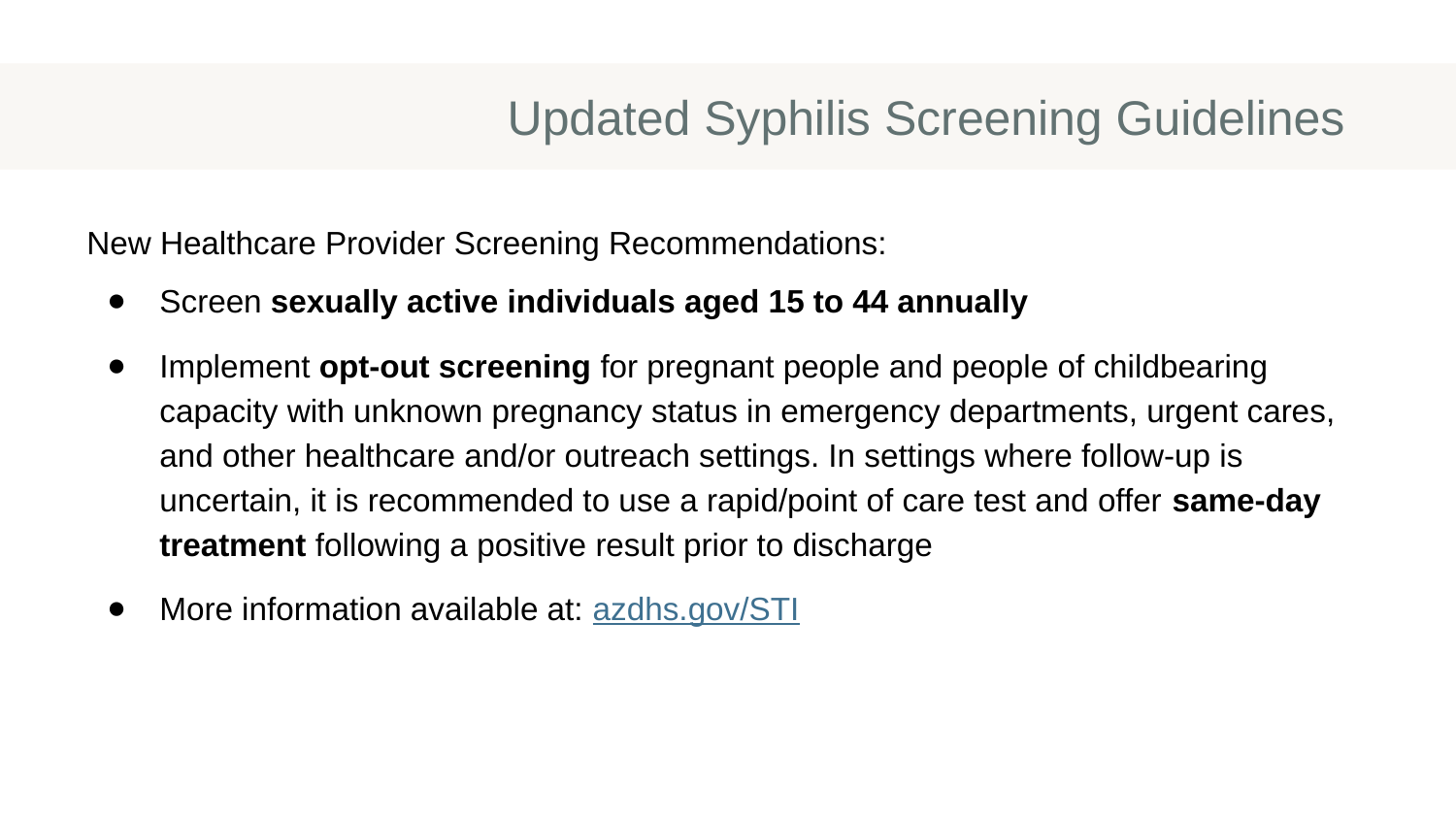

# Updated Syphilis Screening Guidelines
New Healthcare Provider Screening Recommendations:
Screen sexually active individuals aged 15 to 44 annually
Implement opt-out screening for pregnant people and people of childbearing capacity with unknown pregnancy status in emergency departments, urgent cares, and other healthcare and/or outreach settings. In settings where follow-up is uncertain, it is recommended to use a rapid/point of care test and offer same-day treatment following a positive result prior to discharge
More information available at: azdhs.gov/STI